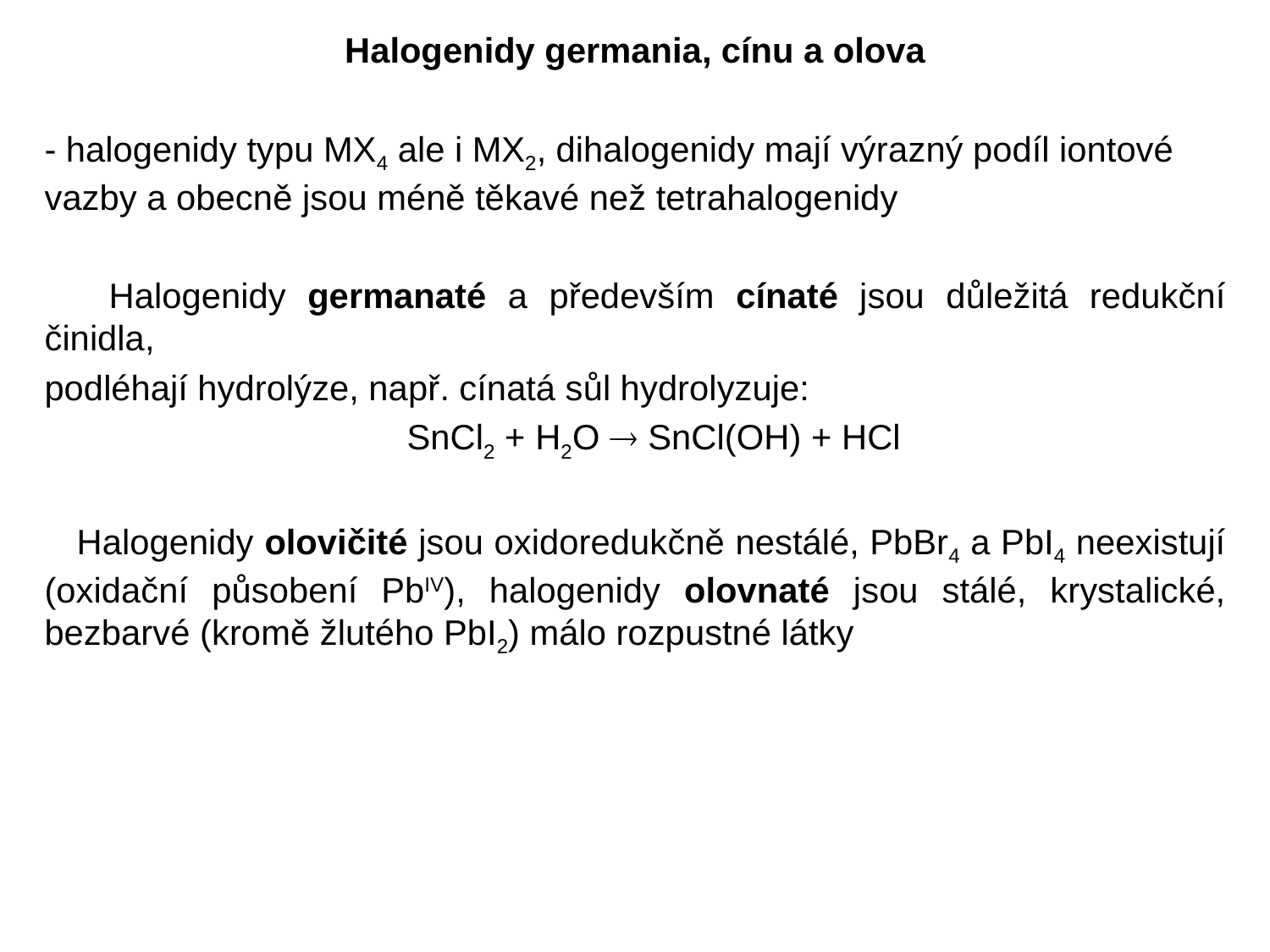

Halogenidy germania, cínu a olova

- halogenidy typu MX4 ale i MX2, dihalogenidy mají výrazný podíl iontové vazby a obecně jsou méně těkavé než tetrahalogenidy

   Halogenidy germanaté a především cínaté jsou důležitá redukční činidla,
podléhají hydrolýze, např. cínatá sůl hydrolyzuje:
	SnCl2 + H2O → SnCl(OH) + HCl

   Halogenidy olovičité jsou oxidoredukčně nestálé, PbBr4 a PbI4 neexistují (oxidační působení PbIV), halogenidy olovnaté jsou stálé, krystalické, bezbarvé (kromě žlutého PbI2) málo rozpustné látky